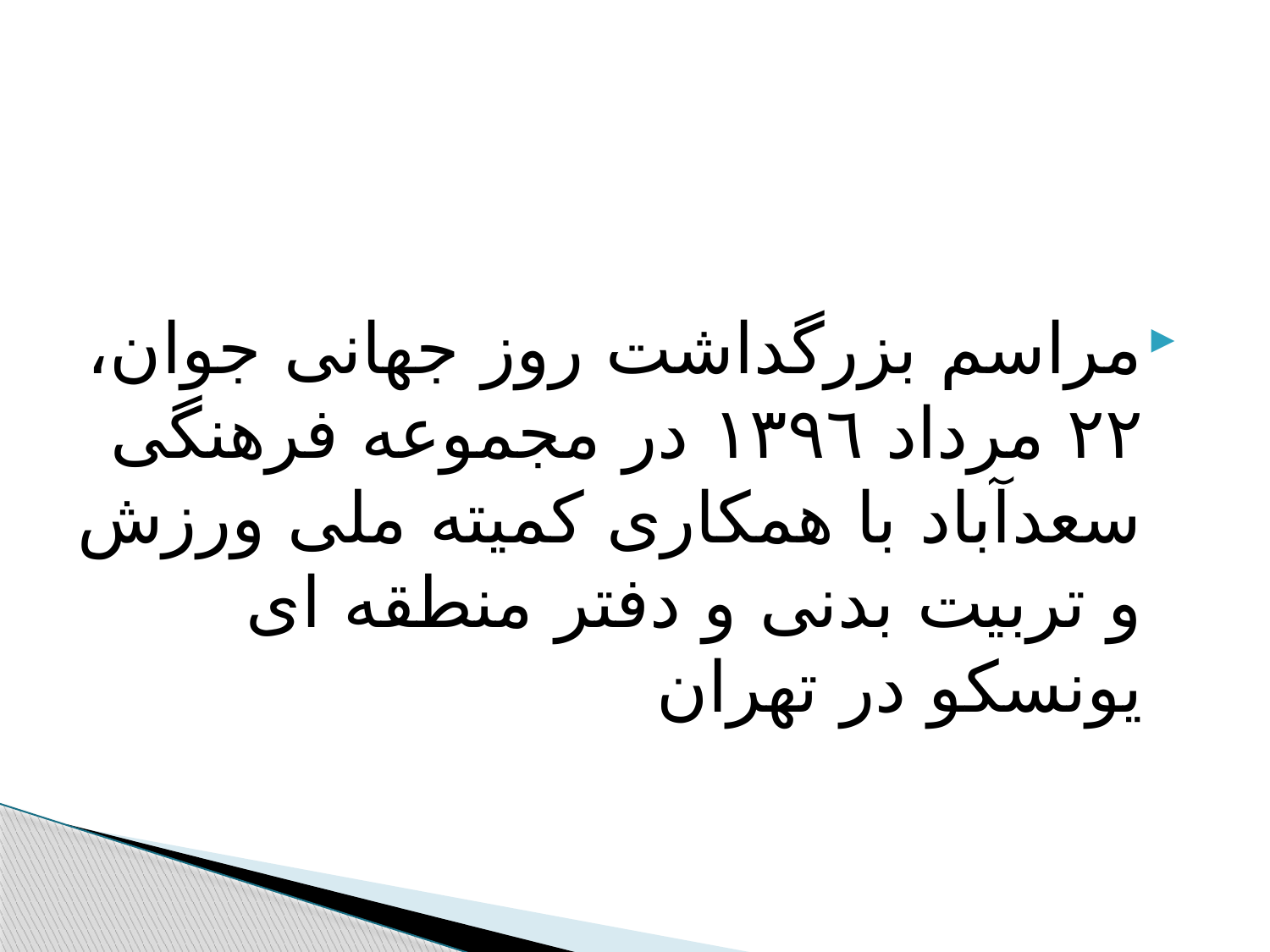

#

مراسم بزرگداشت روز جهانی جوان، ٢٢ مرداد ١٣٩٦ در مجموعه فرهنگی سعدآباد با همکاری کمیته ملی ورزش و تربیت بدنی و دفتر منطقه ای یونسکو در تهران